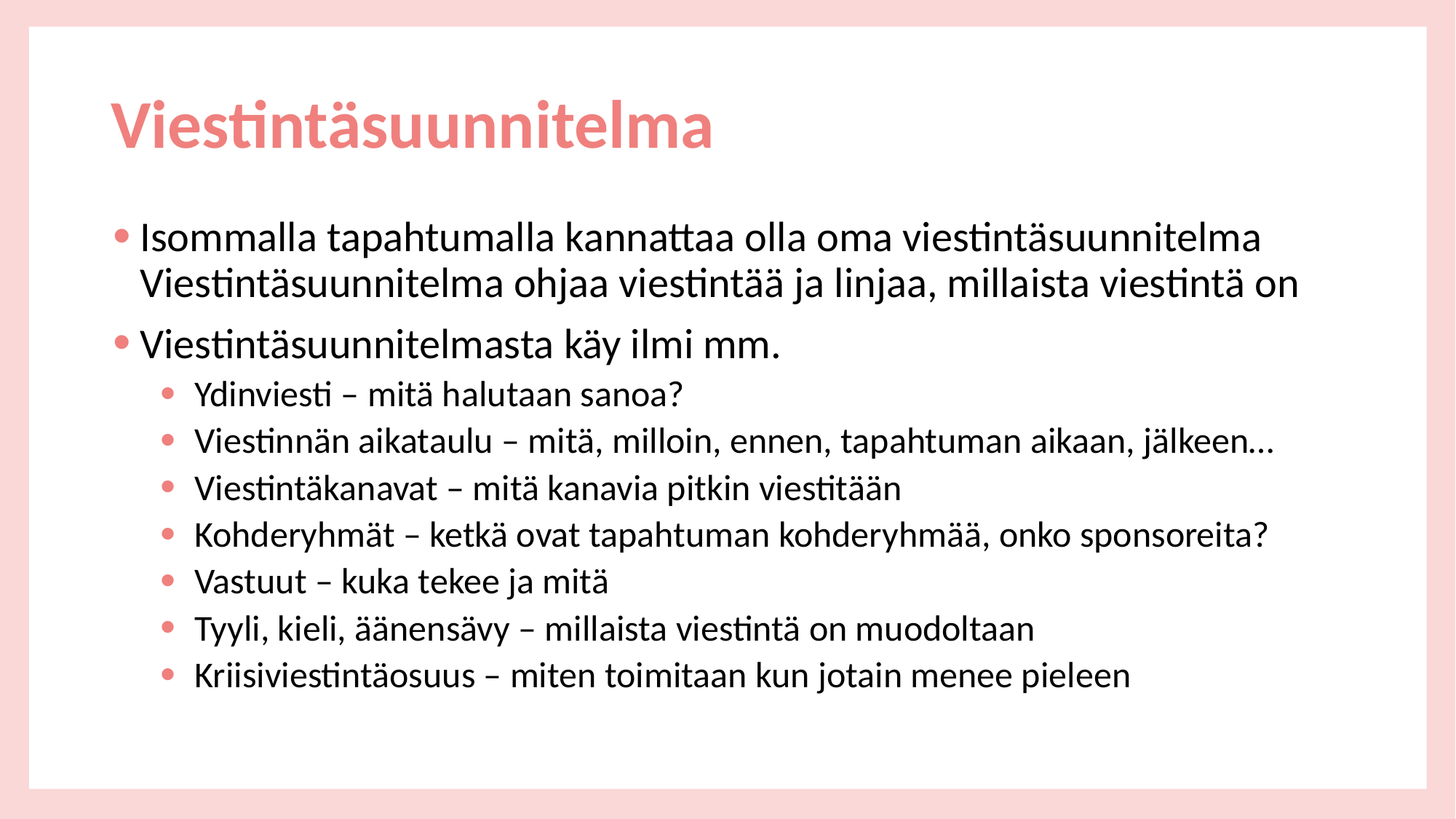

# Viestintäsuunnitelma
Isommalla tapahtumalla kannattaa olla oma viestintäsuunnitelma Viestintäsuunnitelma ohjaa viestintää ja linjaa, millaista viestintä on
Viestintäsuunnitelmasta käy ilmi mm.
Ydinviesti – mitä halutaan sanoa?
Viestinnän aikataulu – mitä, milloin, ennen, tapahtuman aikaan, jälkeen…
Viestintäkanavat – mitä kanavia pitkin viestitään
Kohderyhmät – ketkä ovat tapahtuman kohderyhmää, onko sponsoreita?
Vastuut – kuka tekee ja mitä
Tyyli, kieli, äänensävy – millaista viestintä on muodoltaan
Kriisiviestintäosuus – miten toimitaan kun jotain menee pieleen